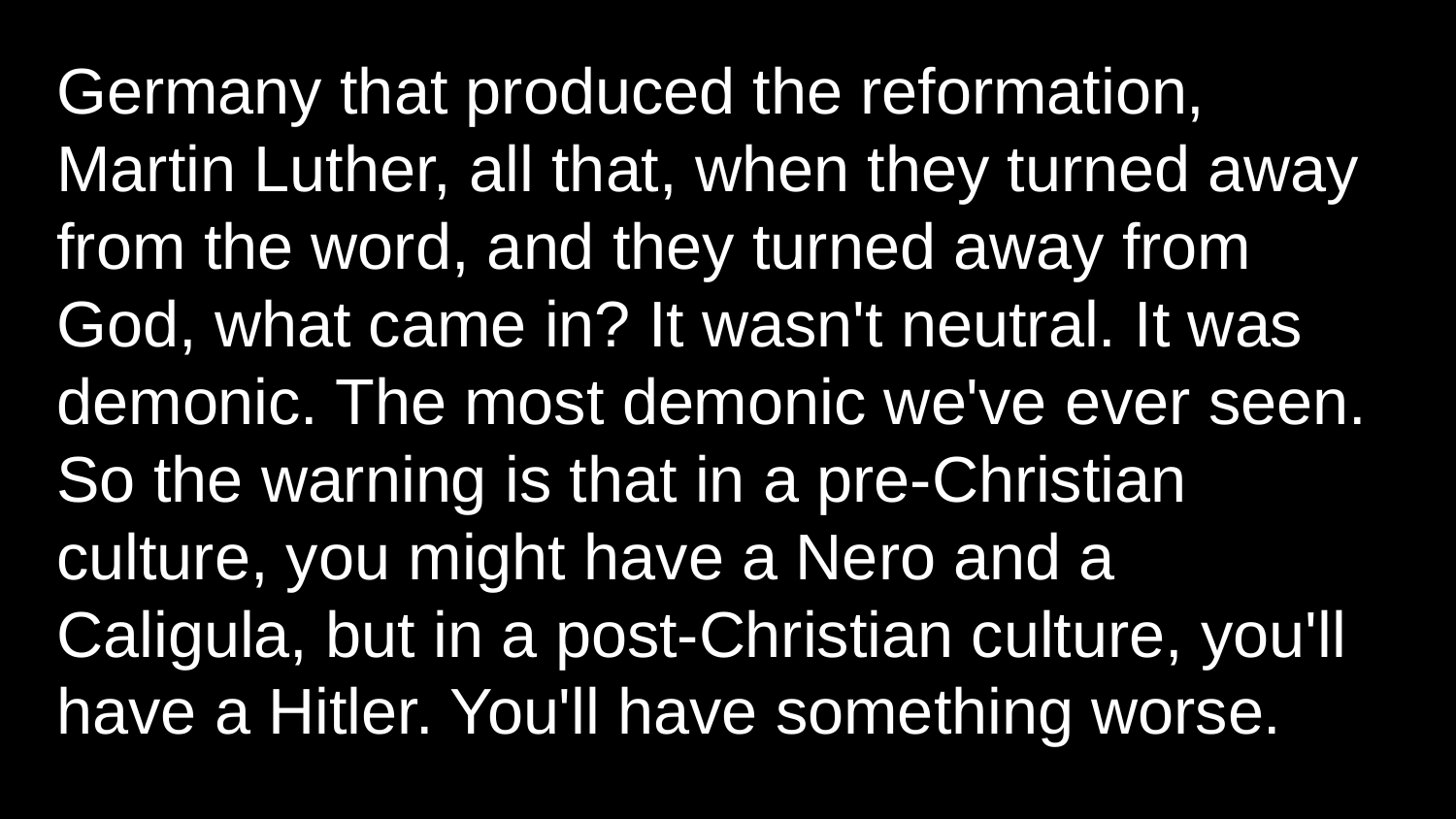

Germany that produced the reformation, Martin Luther, all that, when they turned away from the word, and they turned away from God, what came in? It wasn't neutral. It was demonic. The most demonic we've ever seen. So the warning is that in a pre-Christian culture, you might have a Nero and a Caligula, but in a post-Christian culture, you'll have a Hitler. You'll have something worse.